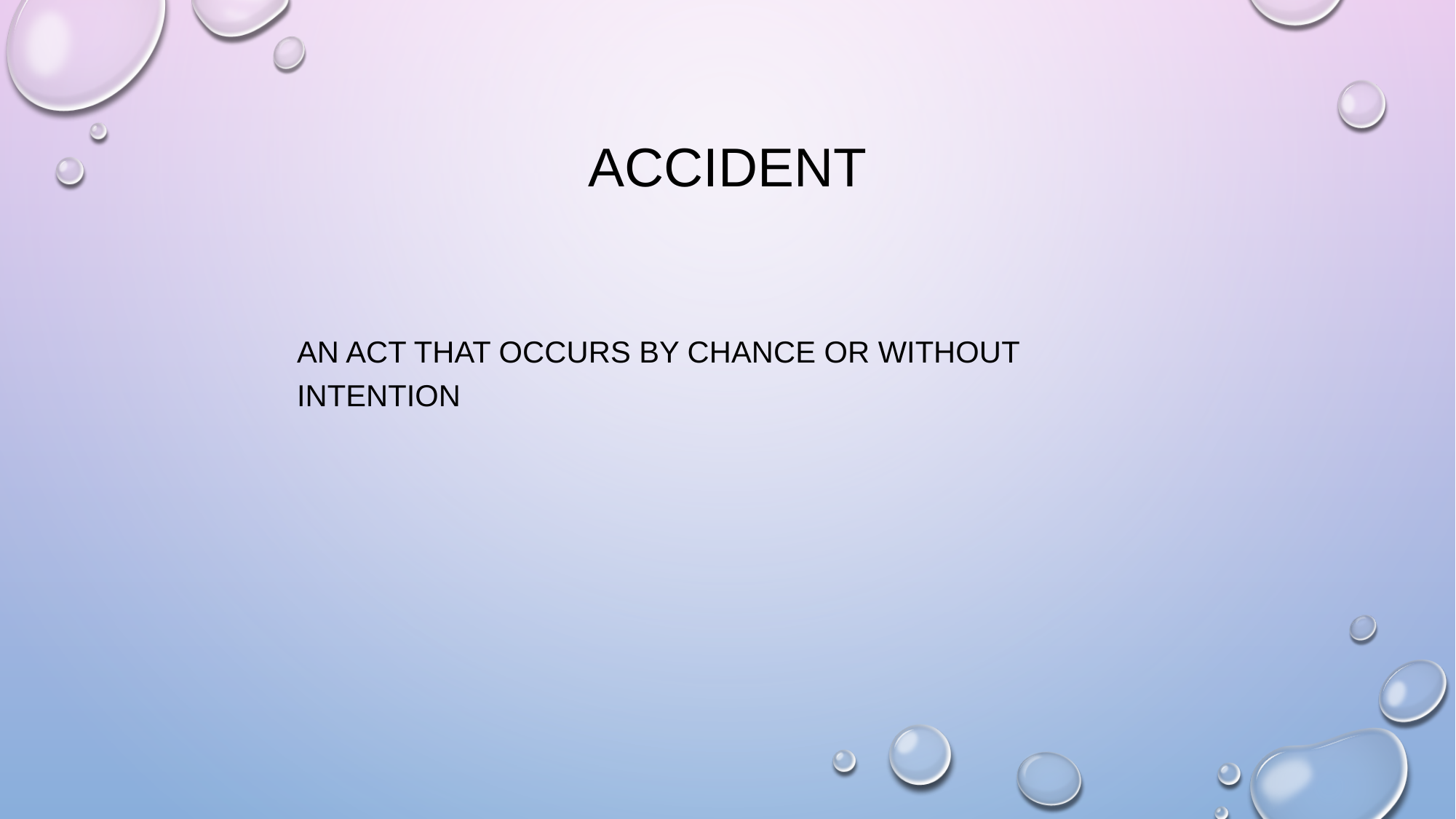

# Accident
An act that occurs by chance or without intention